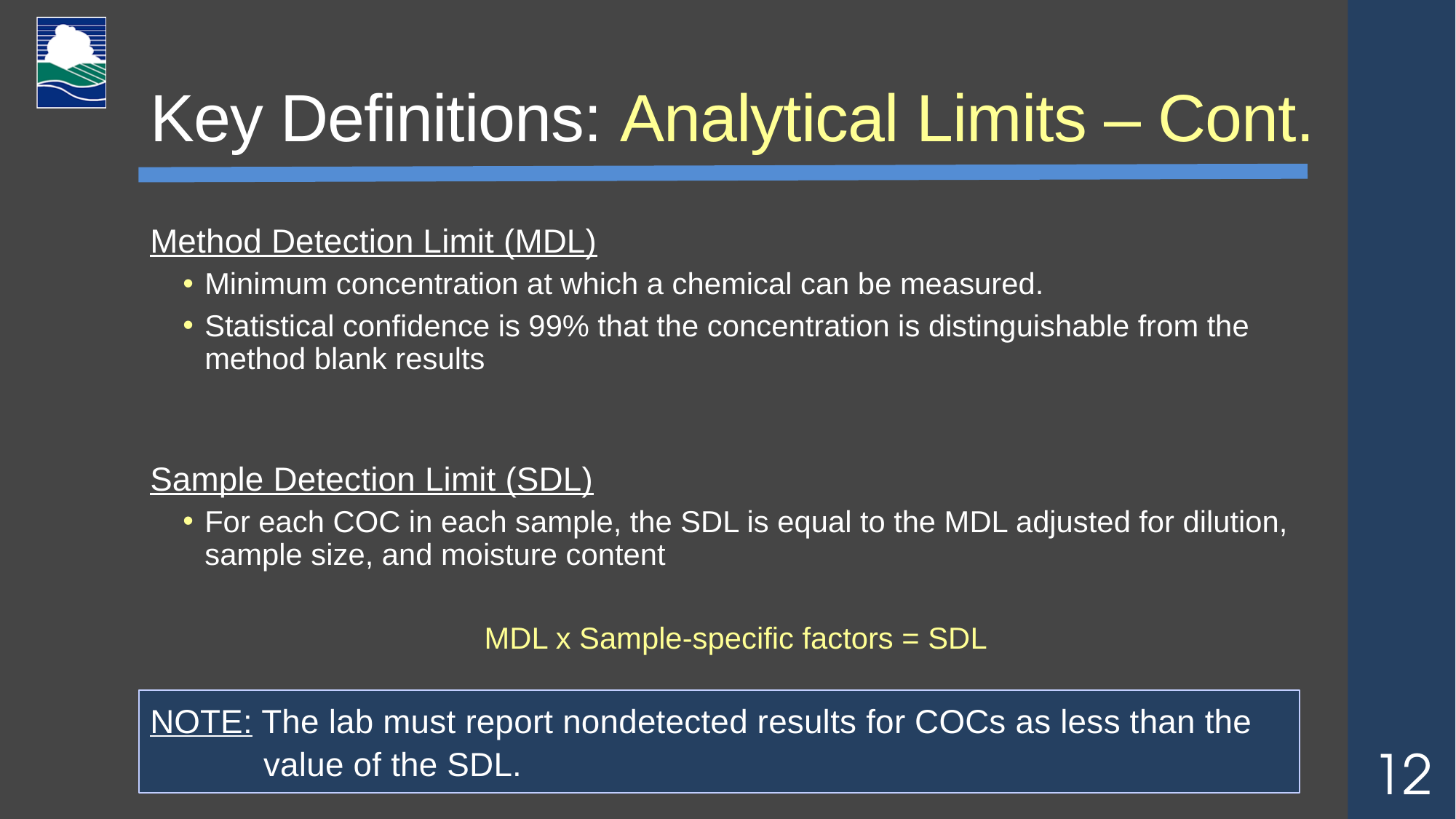

# Key Definitions: Analytical Limits – Cont.
Method Detection Limit (MDL)
Minimum concentration at which a chemical can be measured.
Statistical confidence is 99% that the concentration is distinguishable from the method blank results

Sample Detection Limit (SDL)
For each COC in each sample, the SDL is equal to the MDL adjusted for dilution, sample size, and moisture content

MDL x Sample-specific factors = SDL
NOTE: The lab must report nondetected results for COCs as less than the
            value of the SDL.
12